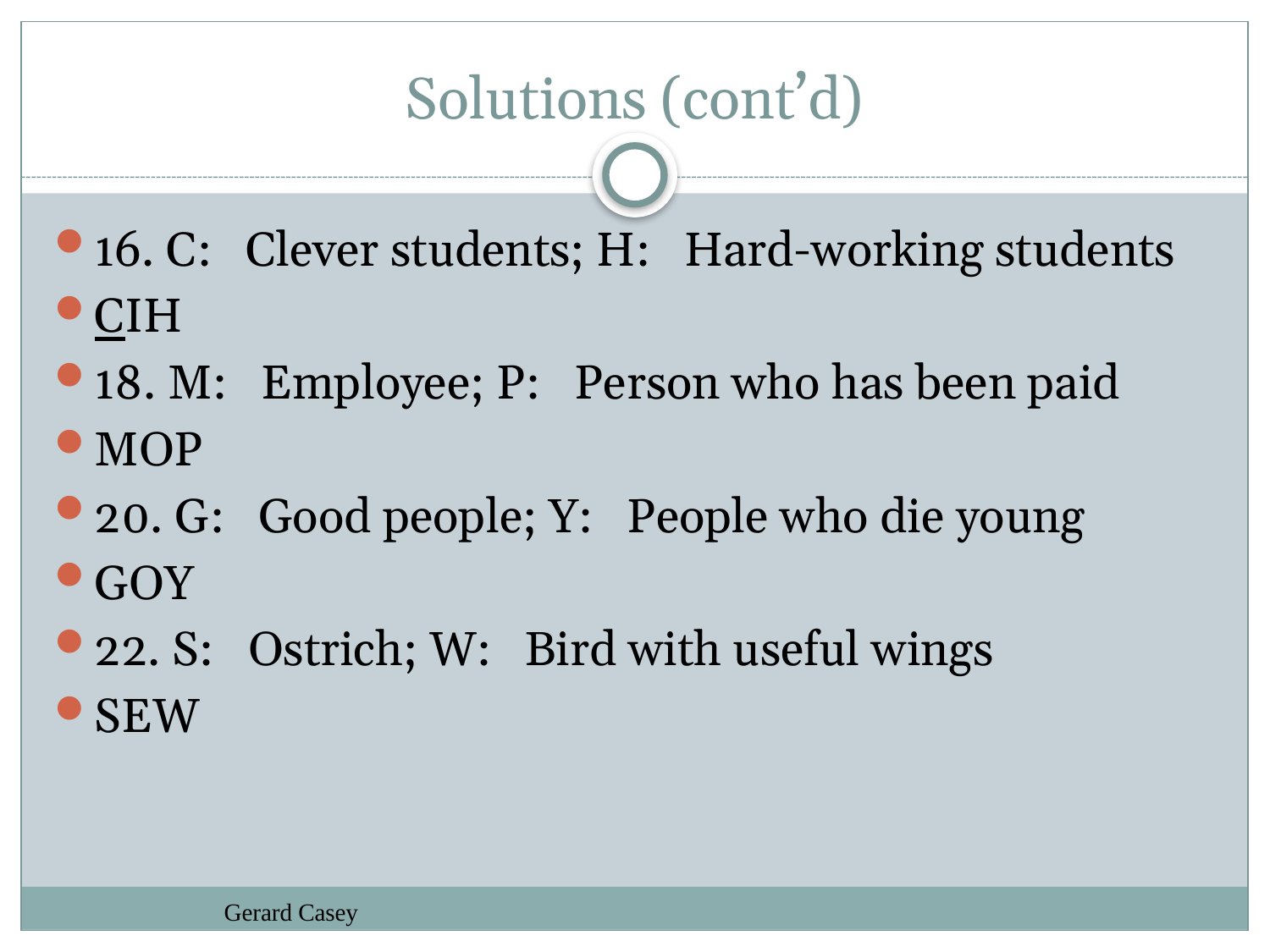

# Solutions (cont’d)
16. C:   Clever students; H:   Hard-working students
CIH
18. M:   Employee; P:   Person who has been paid
MOP
20. G:   Good people; Y:   People who die young
GOY
22. S:   Ostrich; W:   Bird with useful wings
SEW

Gerard Casey